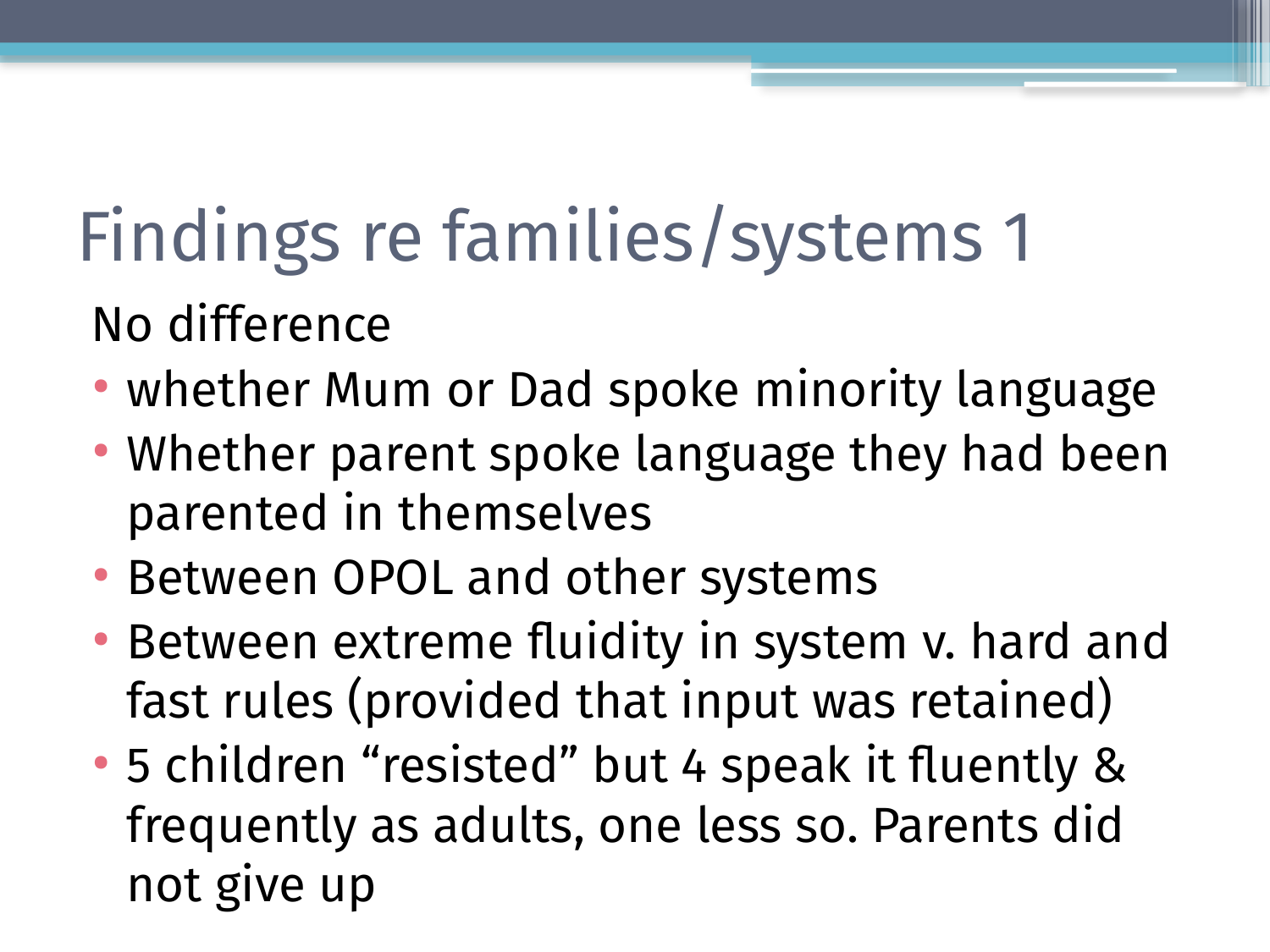

# Findings re families/systems 1
No difference
whether Mum or Dad spoke minority language
Whether parent spoke language they had been parented in themselves
Between OPOL and other systems
Between extreme fluidity in system v. hard and fast rules (provided that input was retained)
5 children “resisted” but 4 speak it fluently & frequently as adults, one less so. Parents did not give up